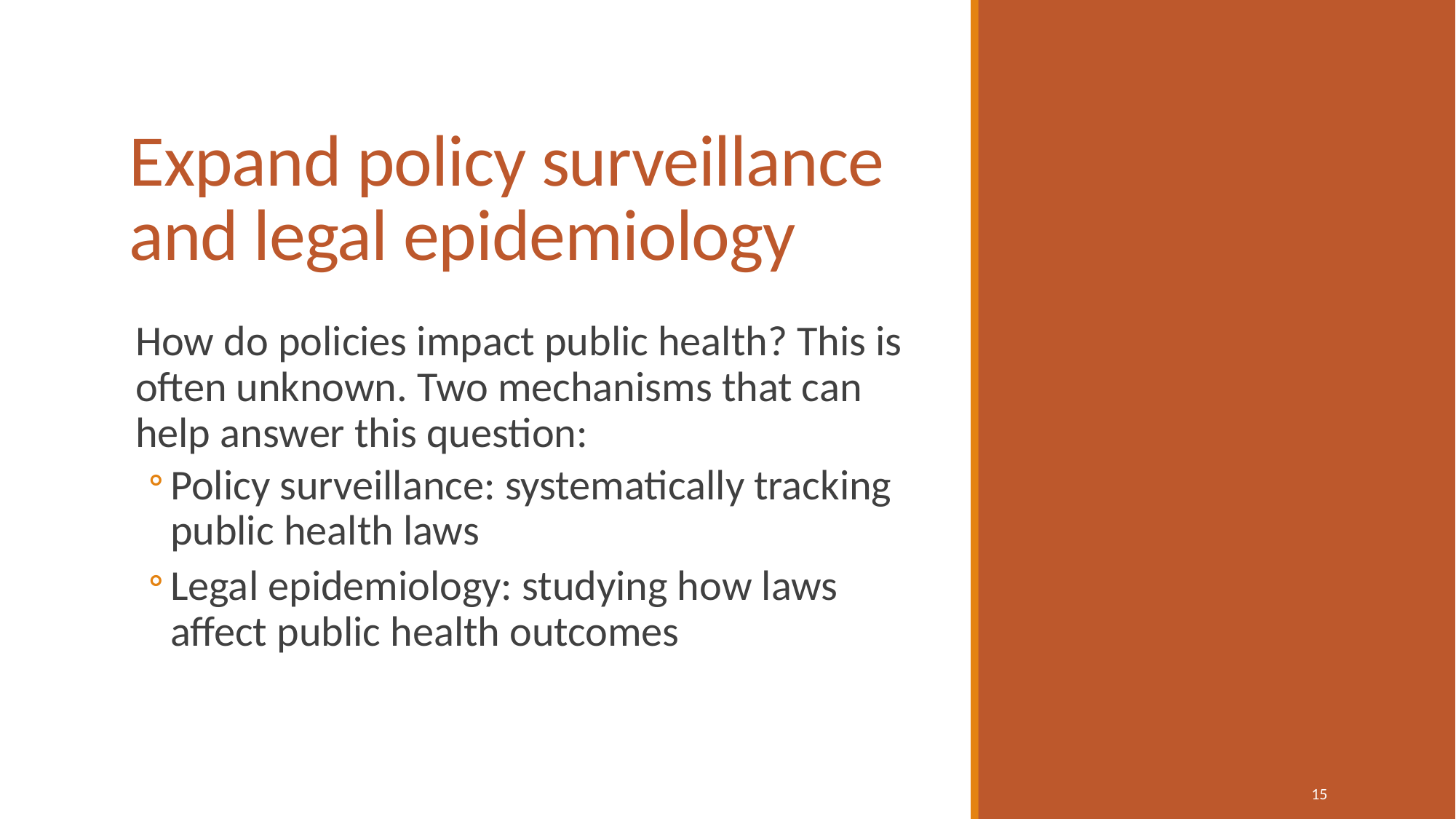

# Expand policy surveillance and legal epidemiology
How do policies impact public health? This is often unknown. Two mechanisms that can help answer this question:
Policy surveillance: systematically tracking public health laws
Legal epidemiology: studying how laws affect public health outcomes
15